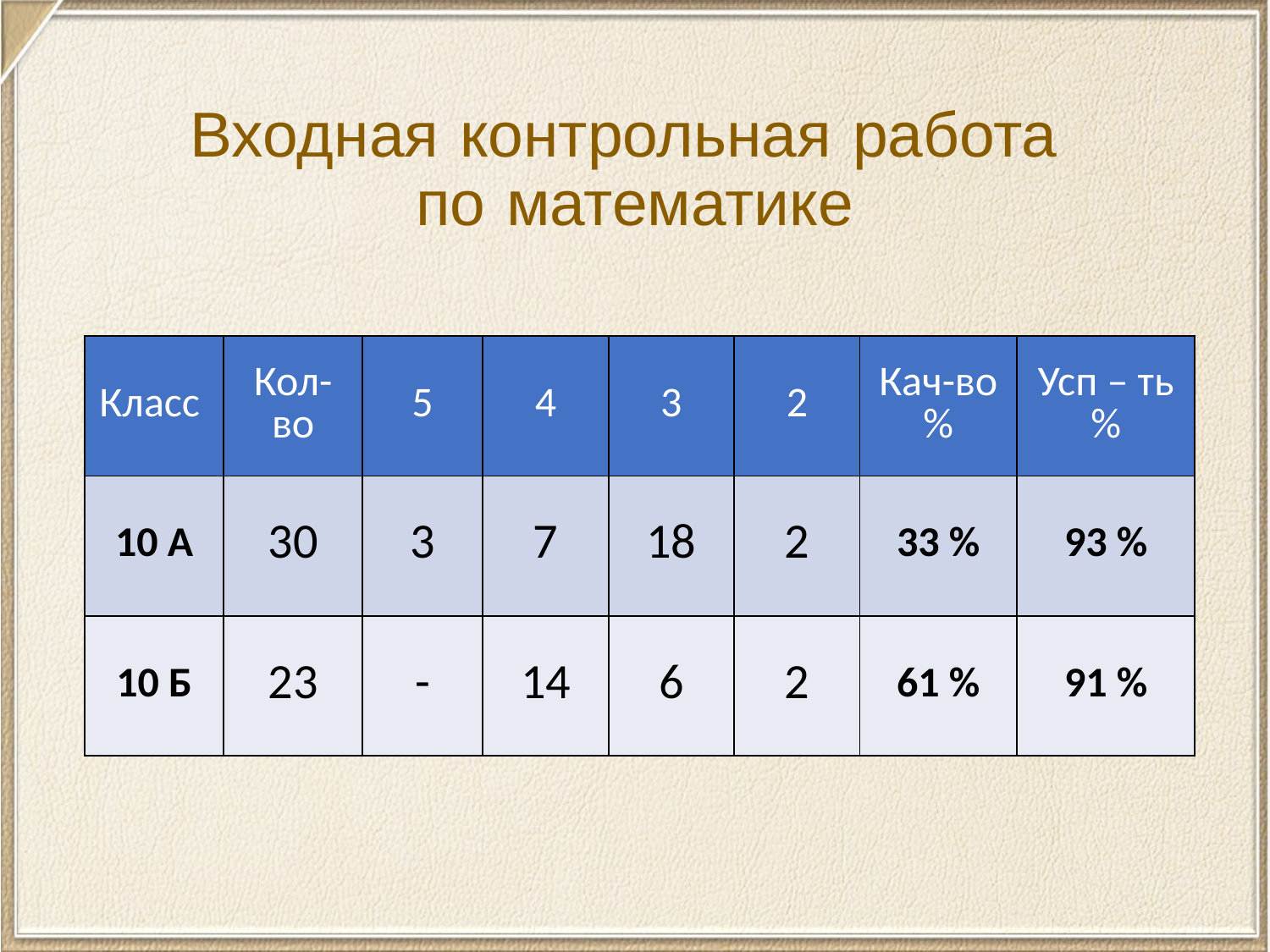

Входная контрольная работа
по математике
| Класс | Кол-во | 5 | 4 | 3 | 2 | Кач-во % | Усп – ть % |
| --- | --- | --- | --- | --- | --- | --- | --- |
| 10 А | 30 | 3 | 7 | 18 | 2 | 33 % | 93 % |
| 10 Б | 23 | - | 14 | 6 | 2 | 61 % | 91 % |